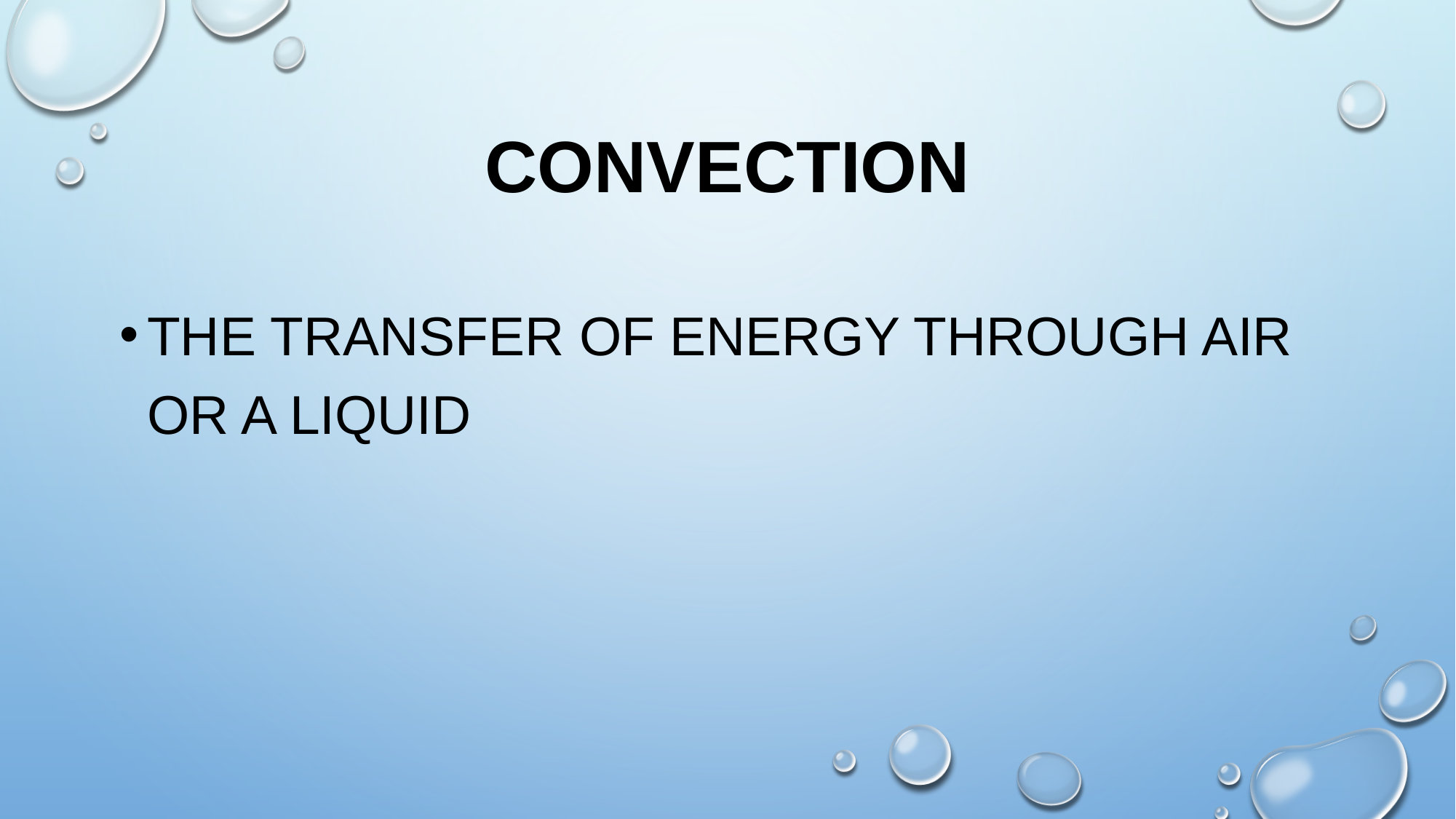

# convection
The transfer of energy through air or a liquid